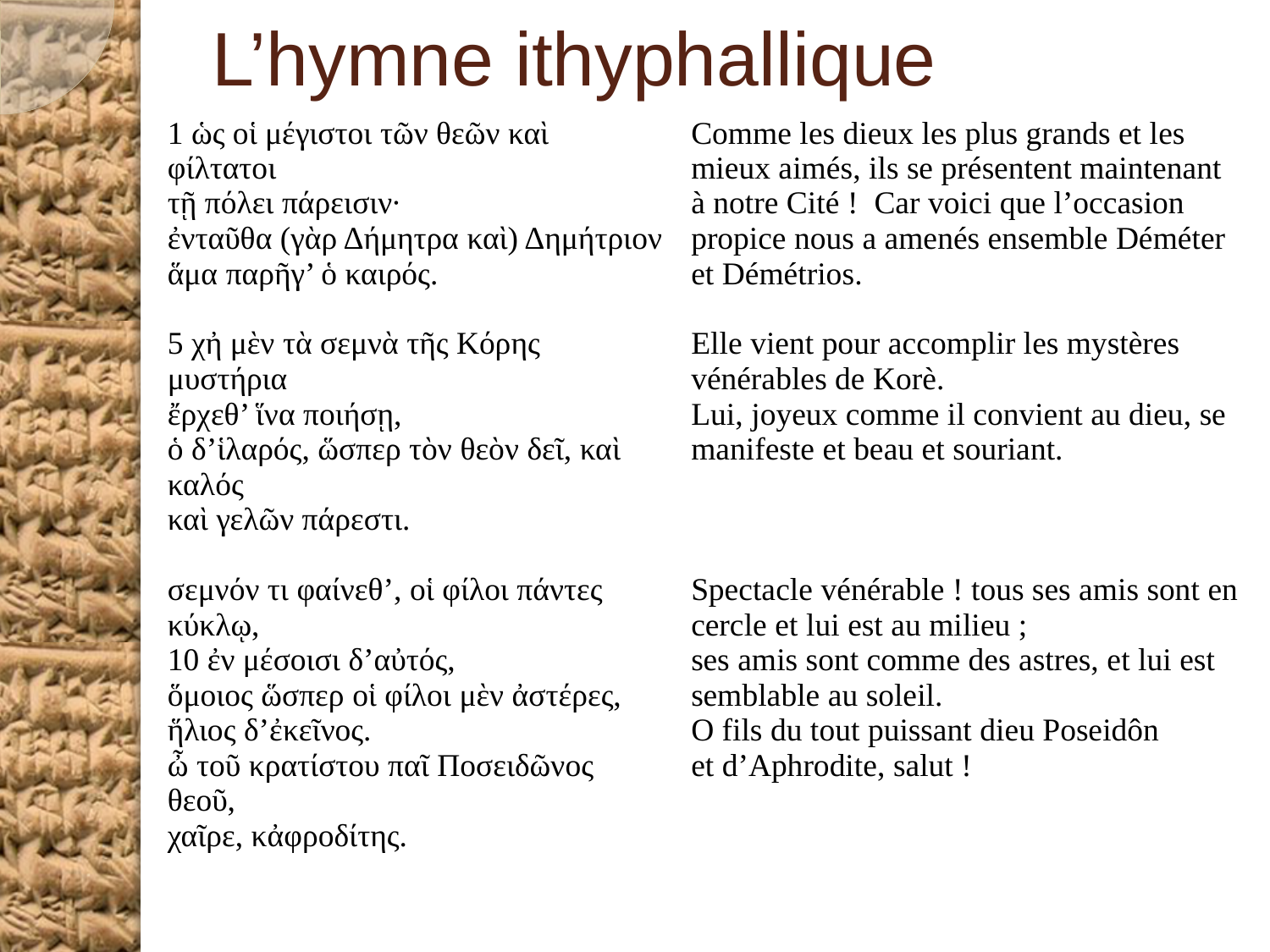

# L’hymne ithyphallique
| 1 ὡς οἱ μέγιστοι τῶν θεῶν καὶ φίλτατοι τῇ πόλει πάρεισιν· ἐνταῦθα (γὰρ Δήμητρα καὶ) Δημήτριον ἅμα παρῆγ’ ὁ καιρός. 5 χἠ μὲν τὰ σεμνὰ τῆς Κόρης μυστήρια ἔρχεθ’ ἵνα ποιήσῃ, ὁ δ’ἱλαρός, ὥσπερ τὸν θεὸν δεῖ, καὶ καλός καὶ γελῶν πάρεστι. σεμνόν τι φαίνεθ’, οἱ φίλοι πάντες κύκλῳ, 10 ἐν μέσοισι δ’αὐτός, ὅμοιος ὥσπερ οἱ φίλοι μὲν ἀστέρες, ἥλιος δ’ἐκεῖνος. ὦ τοῦ κρατίστου παῖ Ποσειδῶνος θεοῦ, χαῖρε, κἀφροδίτης. | Comme les dieux les plus grands et les mieux aimés, ils se présentent maintenant à notre Cité ! Car voici que l’occasion propice nous a amenés ensemble Déméter et Démétrios. Elle vient pour accomplir les mystères vénérables de Korè. Lui, joyeux comme il convient au dieu, se manifeste et beau et souriant.   Spectacle vénérable ! tous ses amis sont en cercle et lui est au milieu ; ses amis sont comme des astres, et lui est semblable au soleil. O fils du tout puissant dieu Poseidôn et d’Aphrodite, salut ! |
| --- | --- |